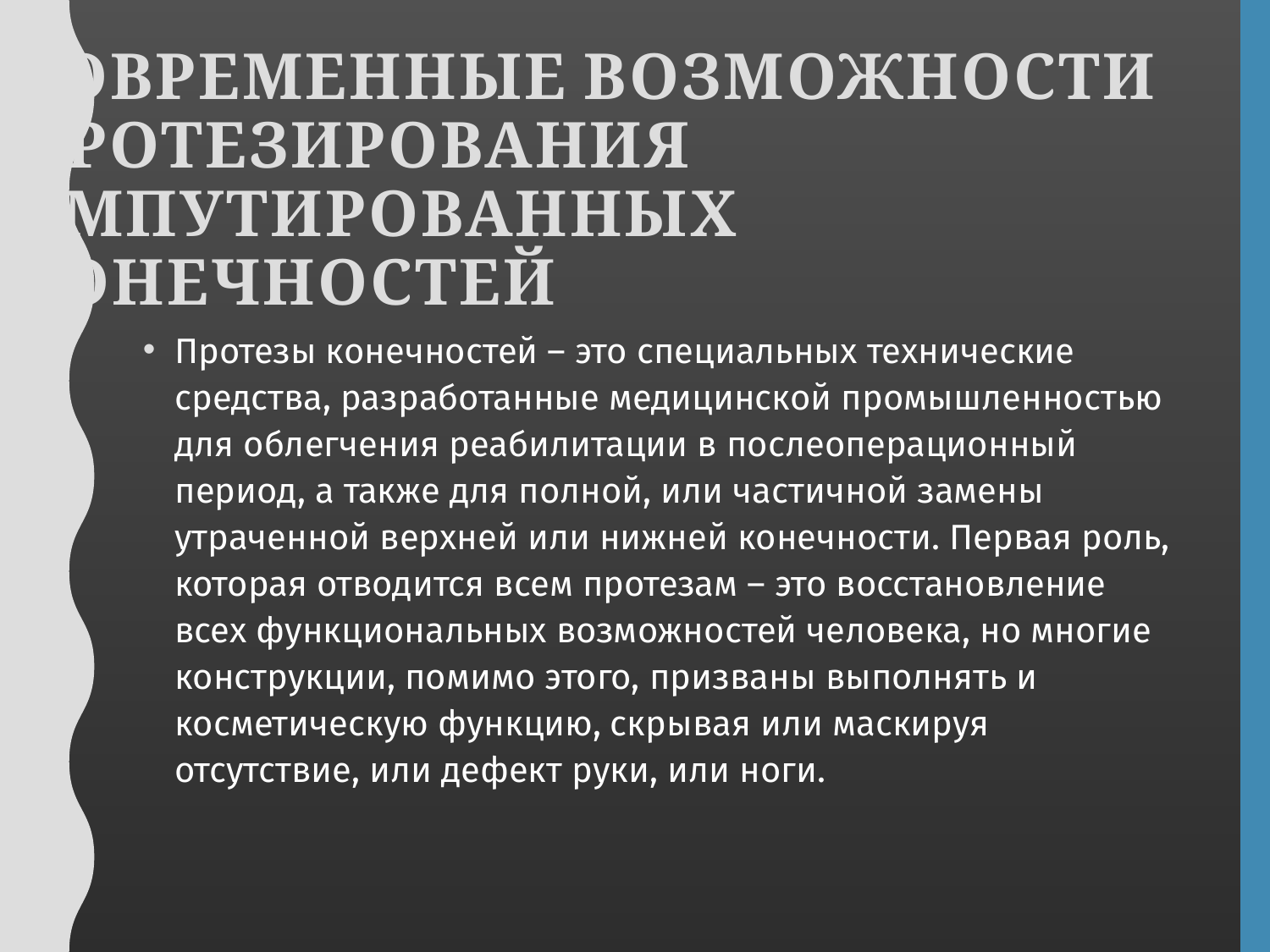

# Современные возможности протезирования ампутированных конечностей
Протезы конечностей – это специальных технические средства, разработанные медицинской промышленностью для облегчения реабилитации в послеоперационный период, а также для полной, или частичной замены утраченной верхней или нижней конечности. Первая роль, которая отводится всем протезам – это восстановление всех функциональных возможностей человека, но многие конструкции, помимо этого, призваны выполнять и косметическую функцию, скрывая или маскируя отсутствие, или дефект руки, или ноги.